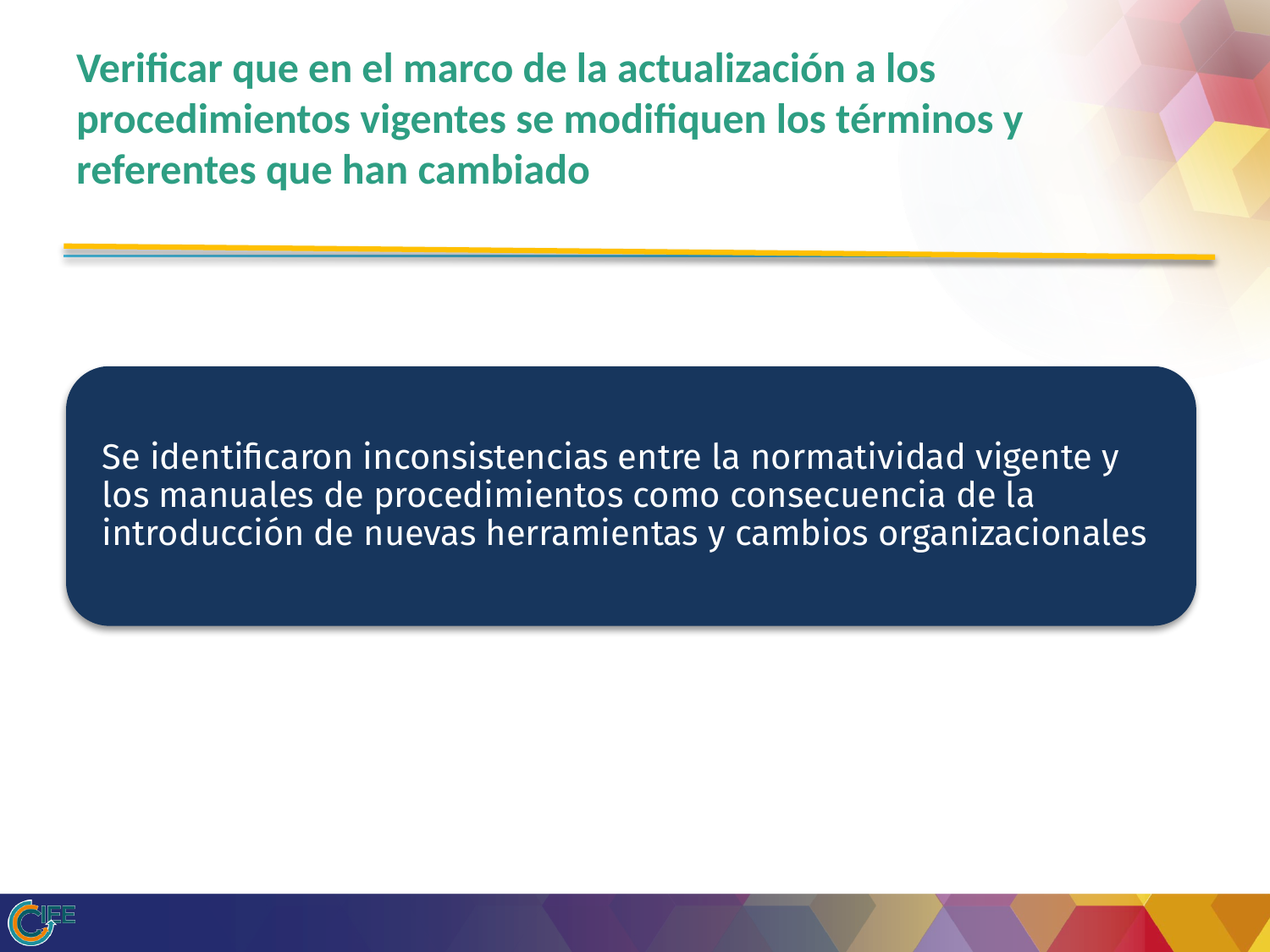

# Verificar que en el marco de la actualización a los procedimientos vigentes se modifiquen los términos y referentes que han cambiado
Se identificaron inconsistencias entre la normatividad vigente y los manuales de procedimientos como consecuencia de la introducción de nuevas herramientas y cambios organizacionales